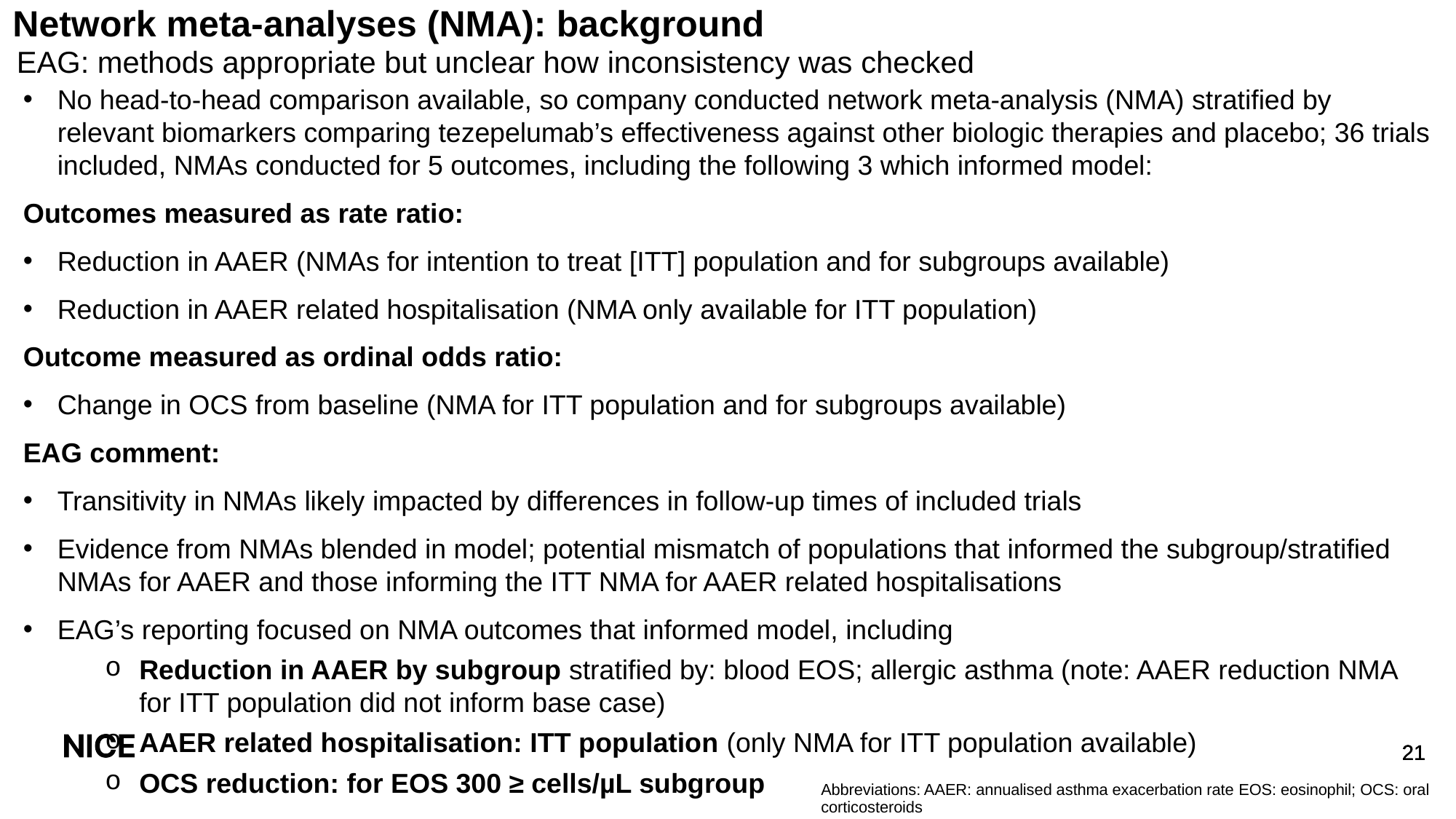

# Network meta-analyses (NMA): background
EAG: methods appropriate but unclear how inconsistency was checked
No head-to-head comparison available, so company conducted network meta-analysis (NMA) stratified by relevant biomarkers comparing tezepelumab’s effectiveness against other biologic therapies and placebo; 36 trials included, NMAs conducted for 5 outcomes, including the following 3 which informed model:
Outcomes measured as rate ratio:
Reduction in AAER (NMAs for intention to treat [ITT] population and for subgroups available)
Reduction in AAER related hospitalisation (NMA only available for ITT population)
Outcome measured as ordinal odds ratio:
Change in OCS from baseline (NMA for ITT population and for subgroups available)
EAG comment:
Transitivity in NMAs likely impacted by differences in follow-up times of included trials
Evidence from NMAs blended in model; potential mismatch of populations that informed the subgroup/stratified NMAs for AAER and those informing the ITT NMA for AAER related hospitalisations
EAG’s reporting focused on NMA outcomes that informed model, including
Reduction in AAER by subgroup stratified by: blood EOS; allergic asthma (note: AAER reduction NMA for ITT population did not inform base case)
AAER related hospitalisation: ITT population (only NMA for ITT population available)
OCS reduction: for EOS 300 ≥ cells/µL subgroup

Abbreviations: AAER: annualised asthma exacerbation rate EOS: eosinophil; OCS: oral corticosteroids